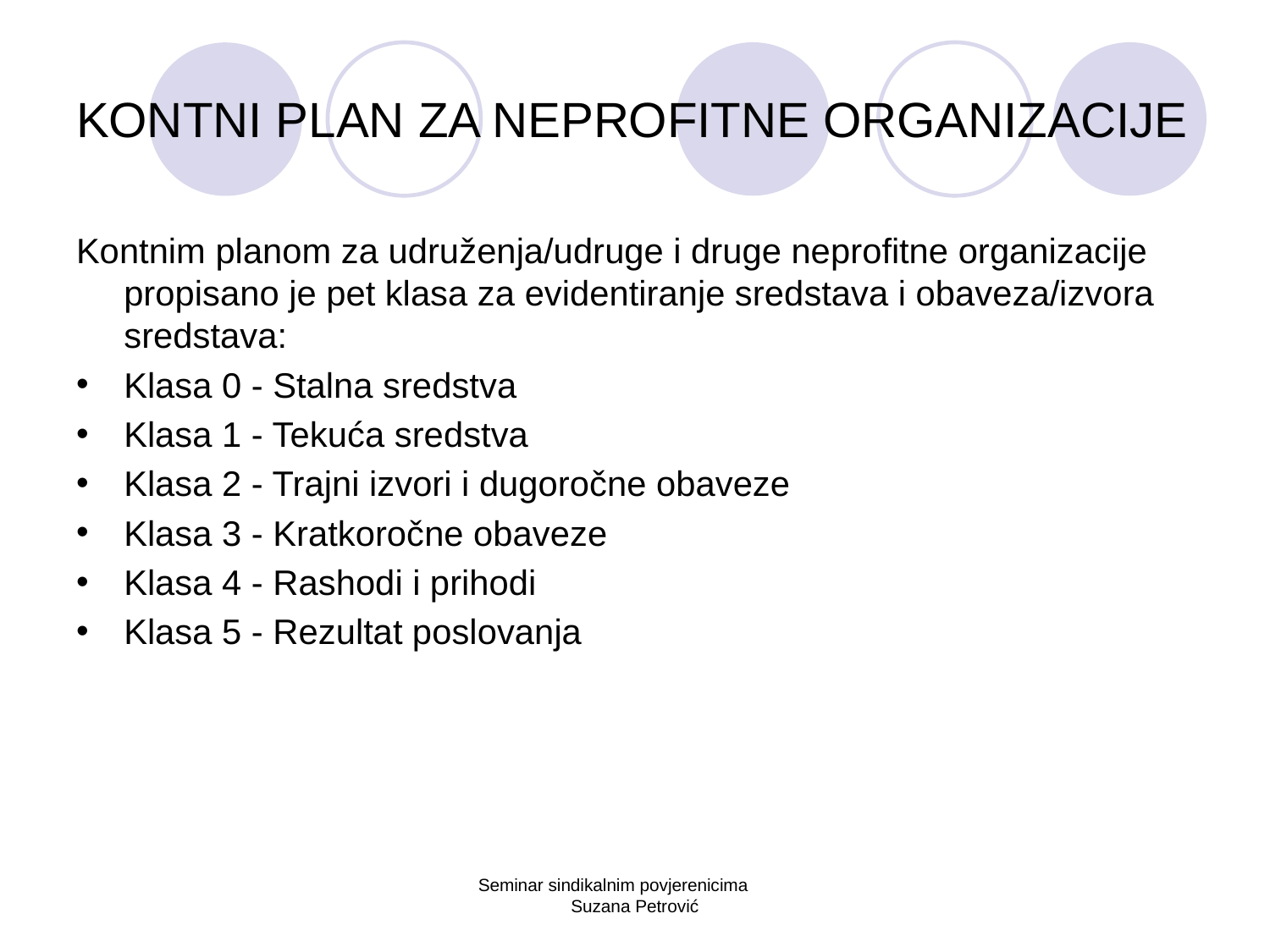

# KONTNI PLAN ZA NEPROFITNE ORGANIZACIJE
Kontnim planom za udruženja/udruge i druge neprofitne organizacije propisano je pet klasa za evidentiranje sredstava i obaveza/izvora sredstava:
Klasa 0 - Stalna sredstva
Klasa 1 - Tekuća sredstva
Klasa 2 - Trajni izvori i dugoročne obaveze
Klasa 3 - Kratkoročne obaveze
Klasa 4 - Rashodi i prihodi
Klasa 5 - Rezultat poslovanja
Seminar sindikalnim povjerenicima          Suzana Petrović